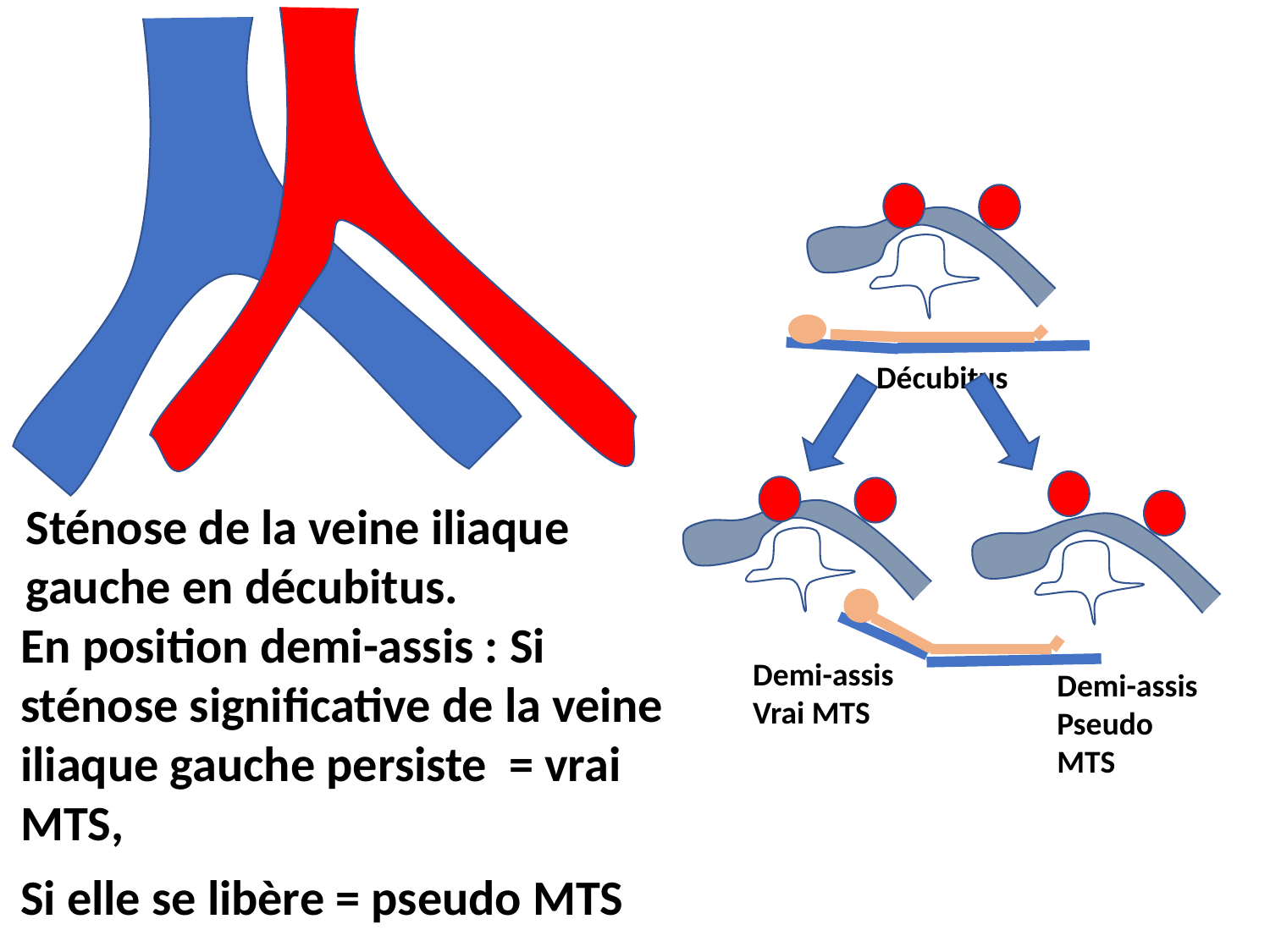

Décubitus

Sténose de la veine iliaque gauche en décubitus.

En position demi-assis : Si sténose significative de la veine iliaque gauche persiste  = vrai MTS,

Demi-assis
Vrai MTS

Demi-assis
Pseudo  MTS
Si elle se libère = pseudo MTS